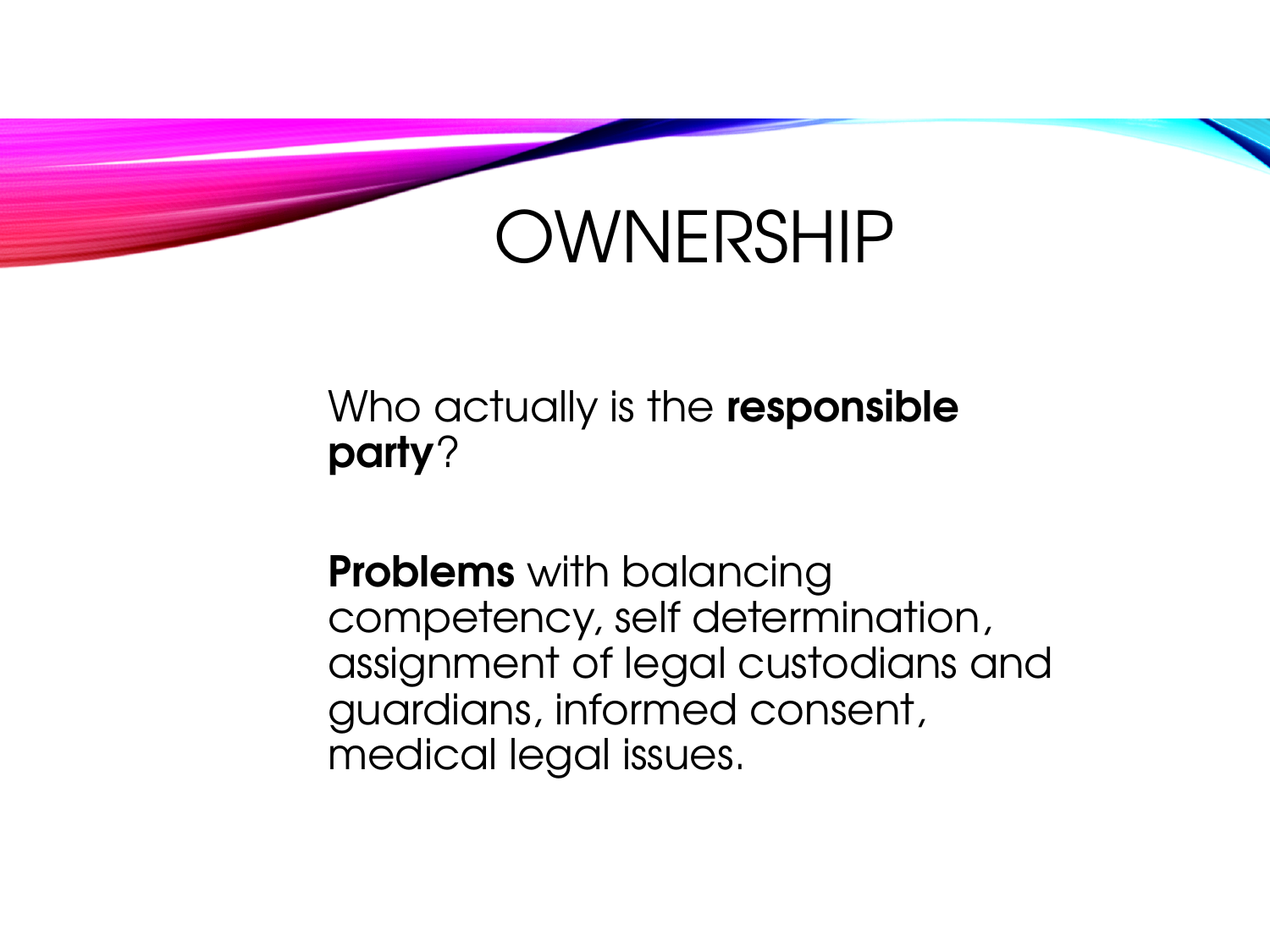

# OWNERSHIP
Who actually is the responsible party?

Problems with balancing competency, self determination, assignment of legal custodians and guardians, informed consent, medical legal issues.